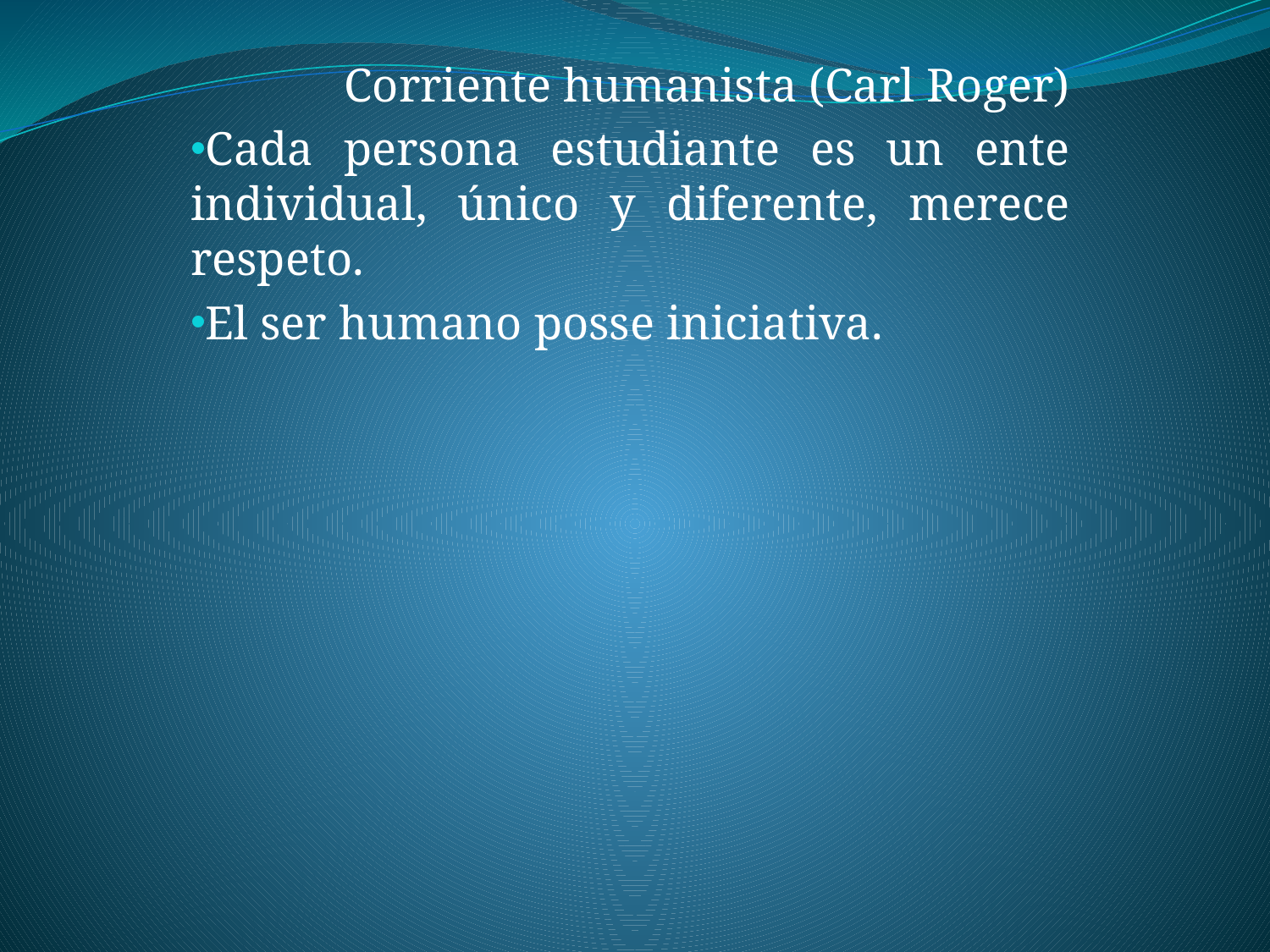

Corriente humanista (Carl Roger)
Cada persona estudiante es un ente individual, único y diferente, merece respeto.
El ser humano posse iniciativa.